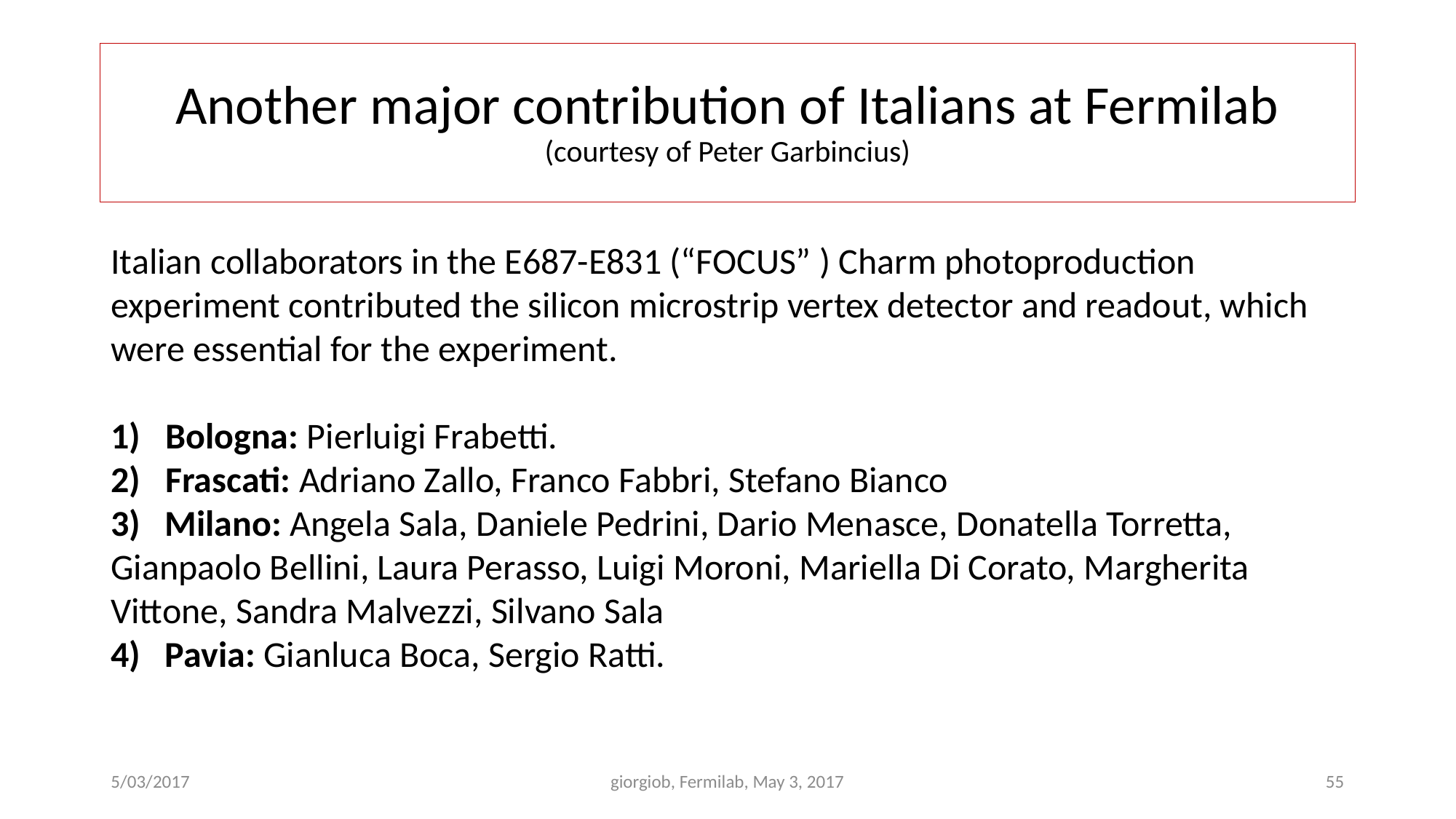

# Another major contribution of Italians at Fermilab (courtesy of Peter Garbincius)
Italian collaborators in the E687-E831 (“FOCUS” ) Charm photoproduction experiment contributed the silicon microstrip vertex detector and readout, which were essential for the experiment.

Bologna: Pierluigi Frabetti.
Frascati: Adriano Zallo, Franco Fabbri, Stefano Bianco
3)   Milano: Angela Sala, Daniele Pedrini, Dario Menasce, Donatella Torretta, Gianpaolo Bellini, Laura Perasso, Luigi Moroni, Mariella Di Corato, Margherita Vittone, Sandra Malvezzi, Silvano Sala
4)   Pavia: Gianluca Boca, Sergio Ratti.
5/03/2017
giorgiob, Fermilab, May 3, 2017
55